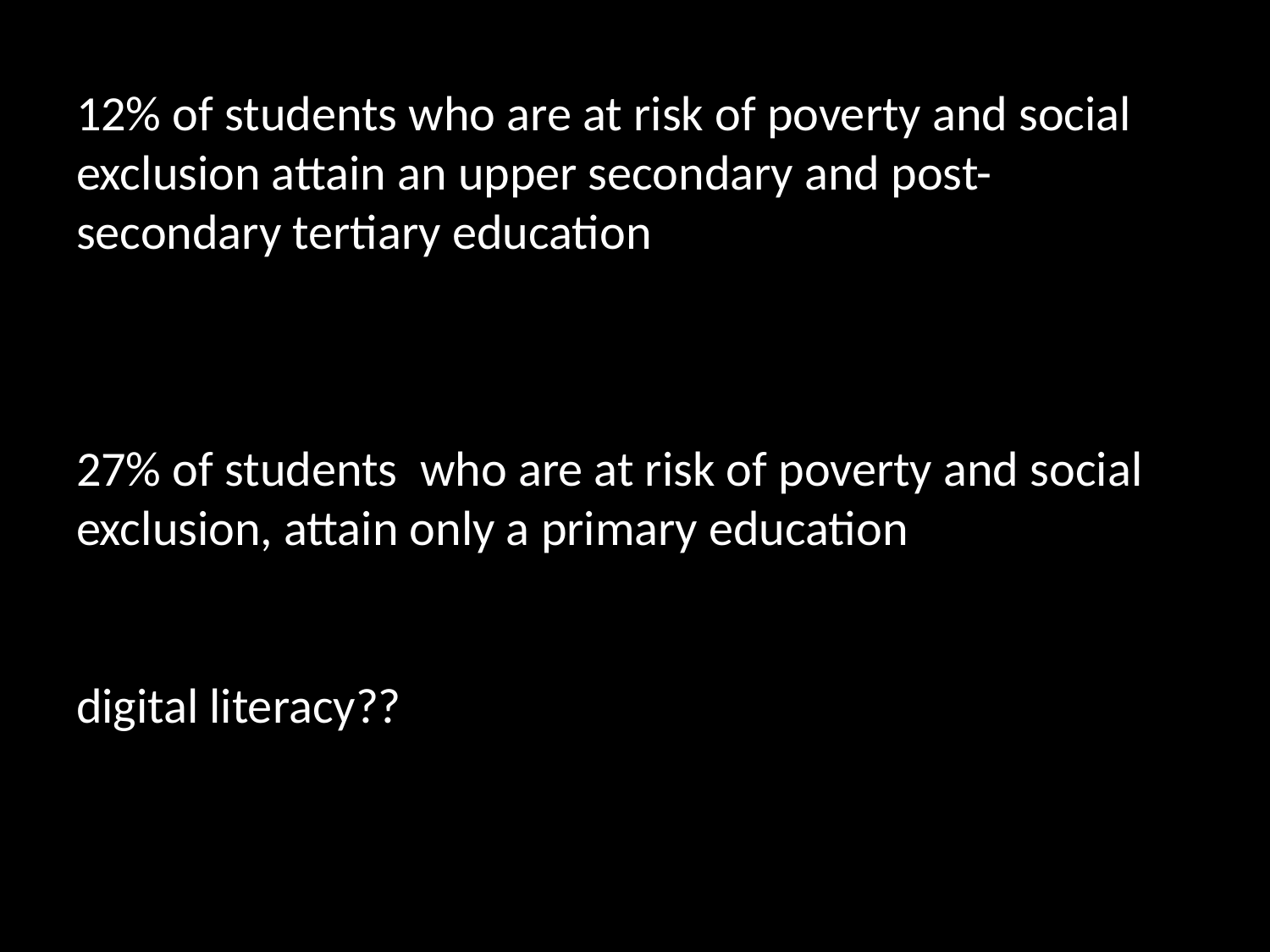

# 12% of students who are at risk of poverty and social exclusion attain an upper secondary and post-secondary tertiary education 27% of students  who are at risk of poverty and social exclusion, attain only a primary education digital literacy??